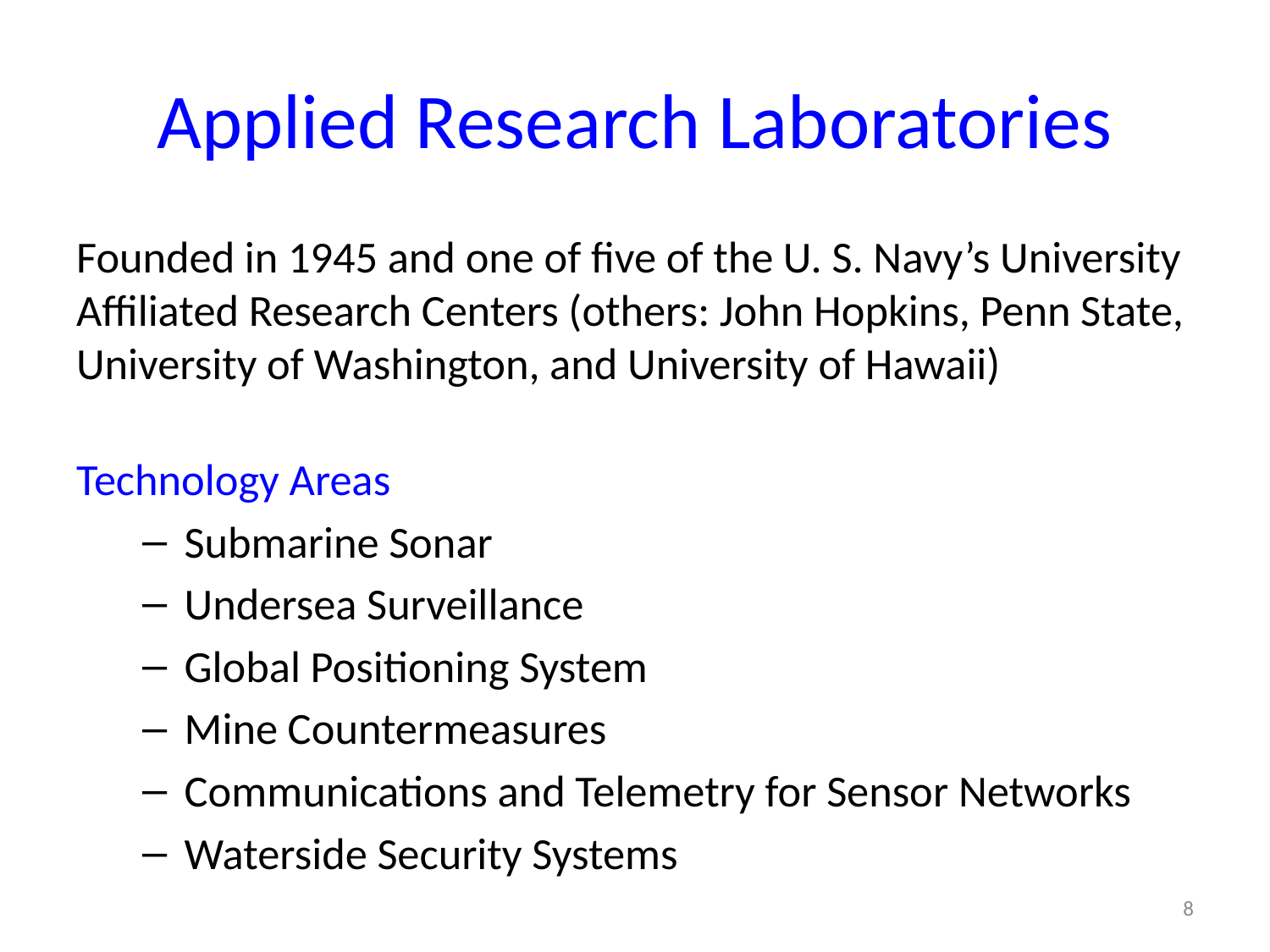

# Applied Research Laboratories
Founded in 1945 and one of five of the U. S. Navy’s University Affiliated Research Centers (others: John Hopkins, Penn State, University of Washington, and University of Hawaii)
Technology Areas
Submarine Sonar
Undersea Surveillance
Global Positioning System
Mine Countermeasures
Communications and Telemetry for Sensor Networks
Waterside Security Systems

8